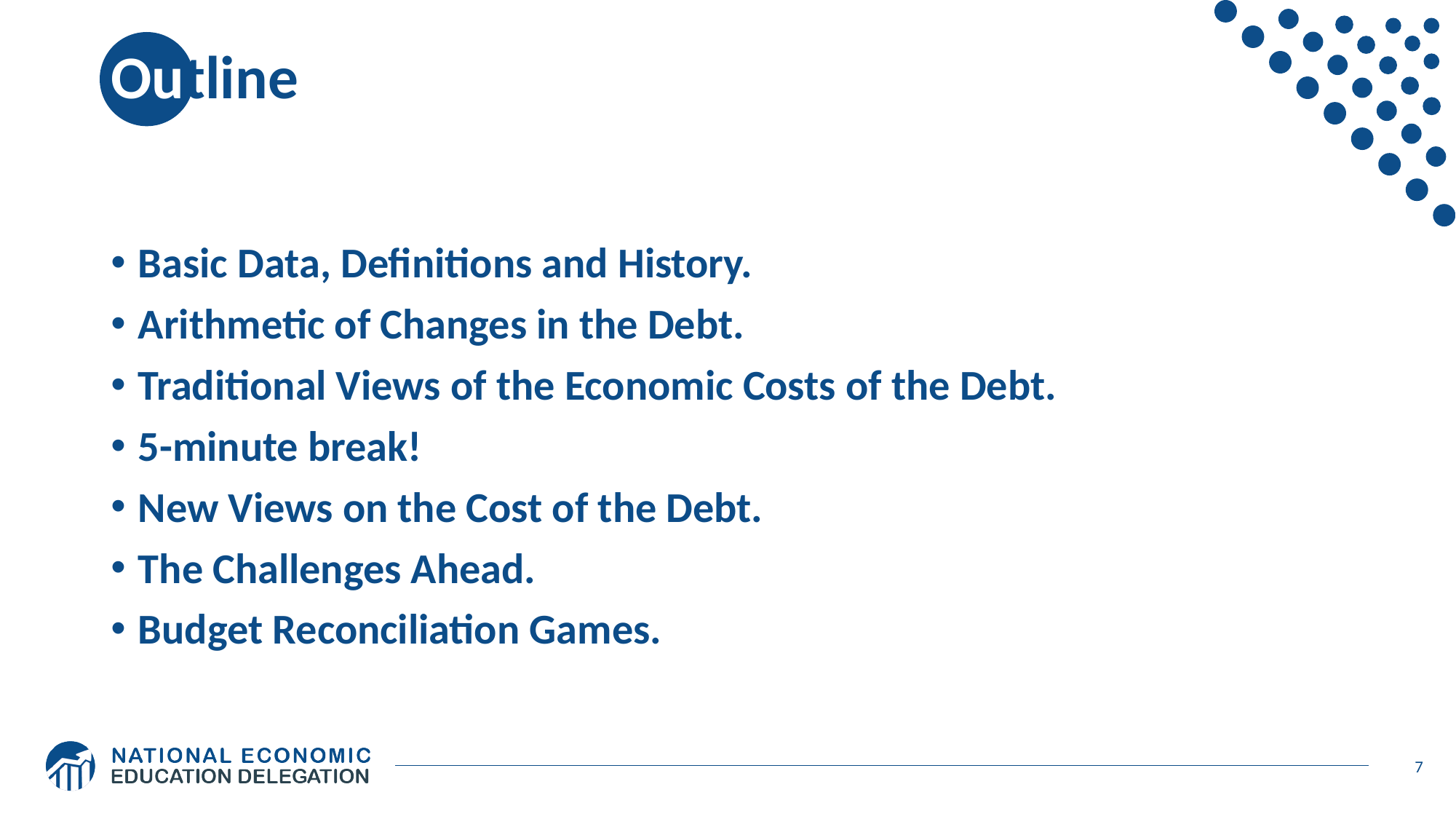

# Outline
Basic Data, Definitions and History.
Arithmetic of Changes in the Debt.
Traditional Views of the Economic Costs of the Debt.
5-minute break!
New Views on the Cost of the Debt.
The Challenges Ahead.
Budget Reconciliation Games.
7